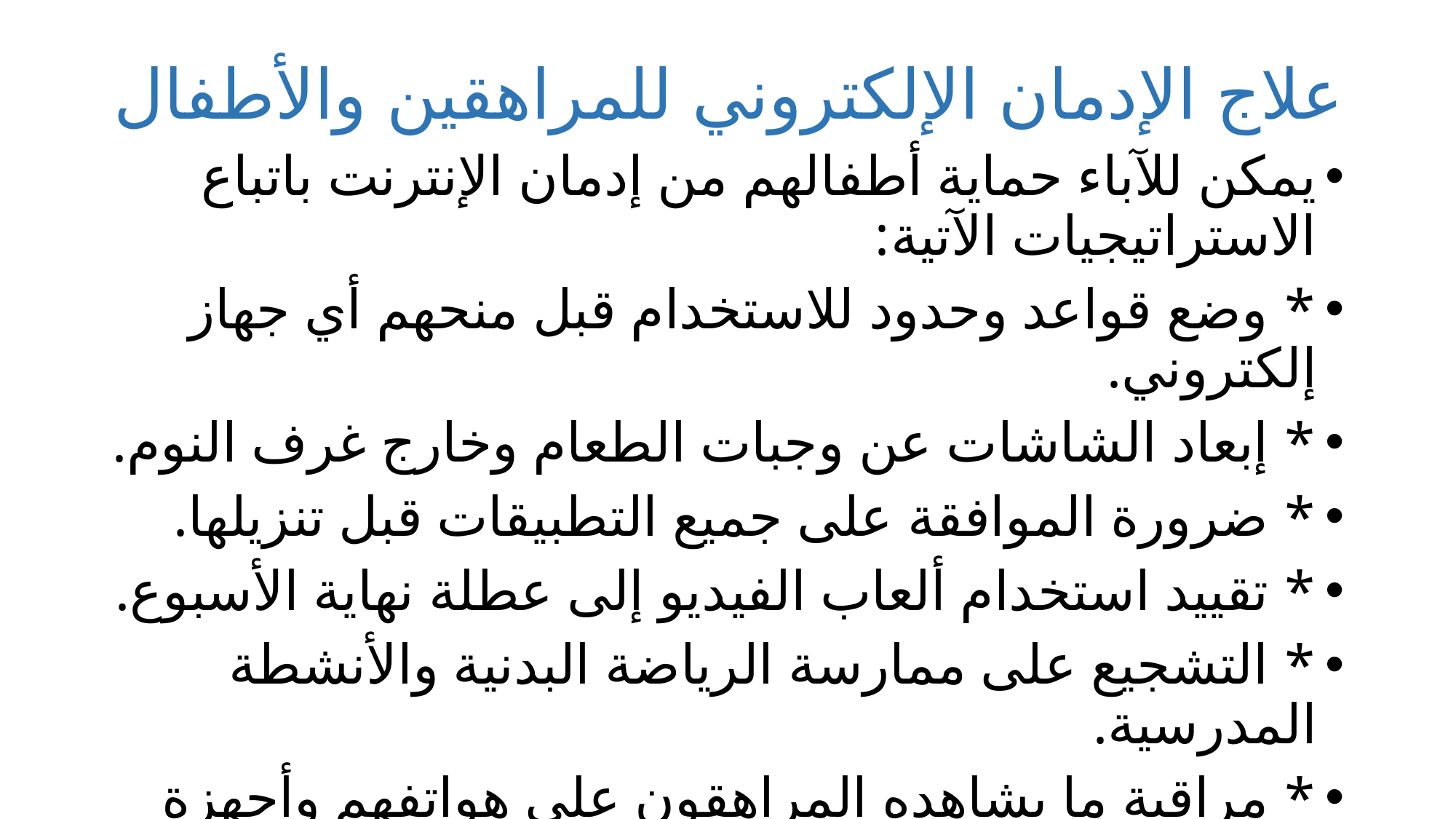

# علاج الإدمان الإلكتروني للمراهقين والأطفال
يمكن للآباء حماية أطفالهم من إدمان الإنترنت باتباع الاستراتيجيات الآتية:
* وضع قواعد وحدود للاستخدام قبل منحهم أي جهاز إلكتروني.
* إبعاد الشاشات عن وجبات الطعام وخارج غرف النوم.
* ضرورة الموافقة على جميع التطبيقات قبل تنزيلها.
* تقييد استخدام ألعاب الفيديو إلى عطلة نهاية الأسبوع.
* التشجيع على ممارسة الرياضة البدنية والأنشطة المدرسية.
* مراقبة ما يشاهده المراهقون على هواتفهم وأجهزة الكمبيوتر.